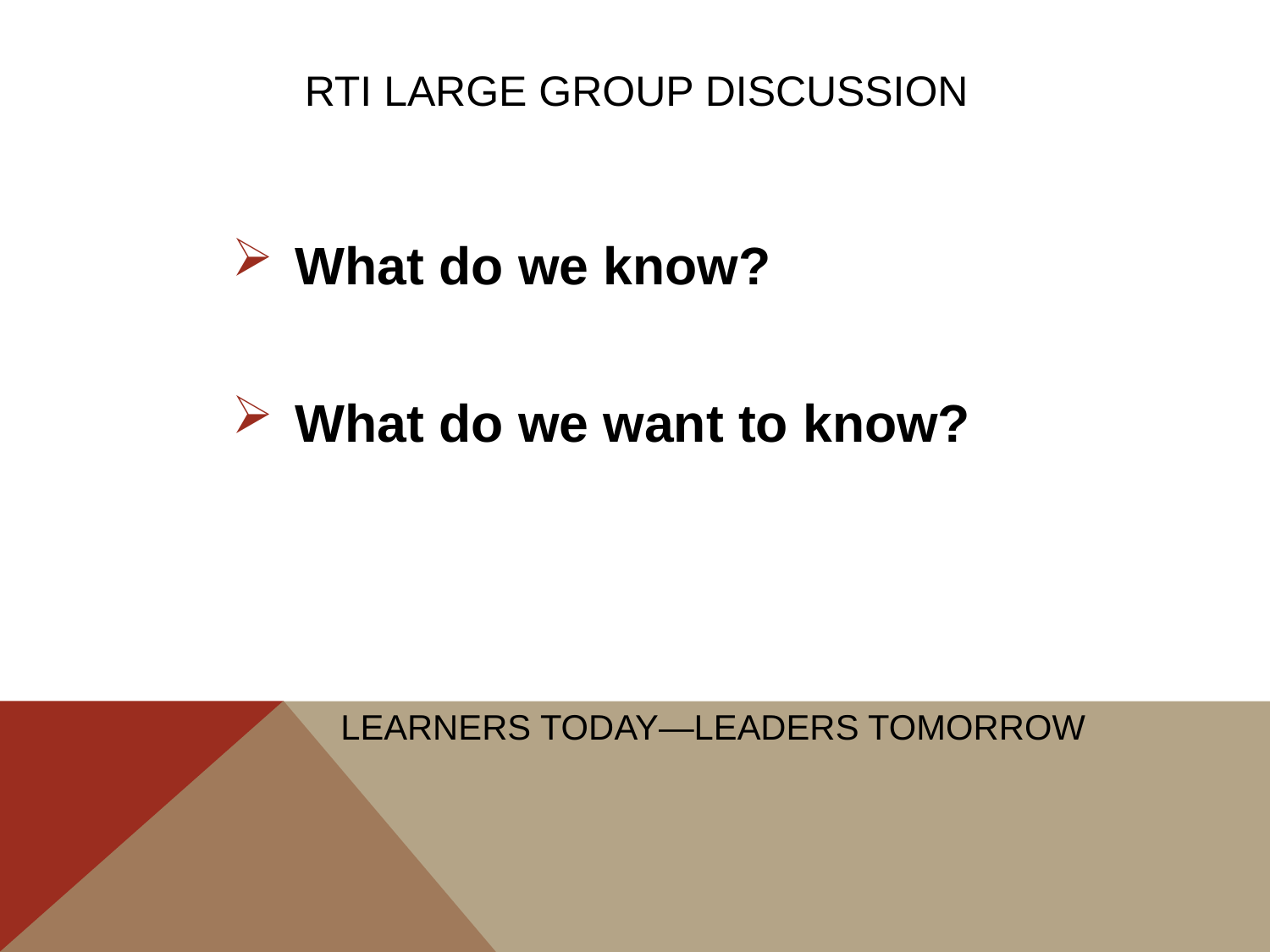

# RTI large group discussion

What do we know?

What do we want to know?

Learners Today—Leaders Tomorrow